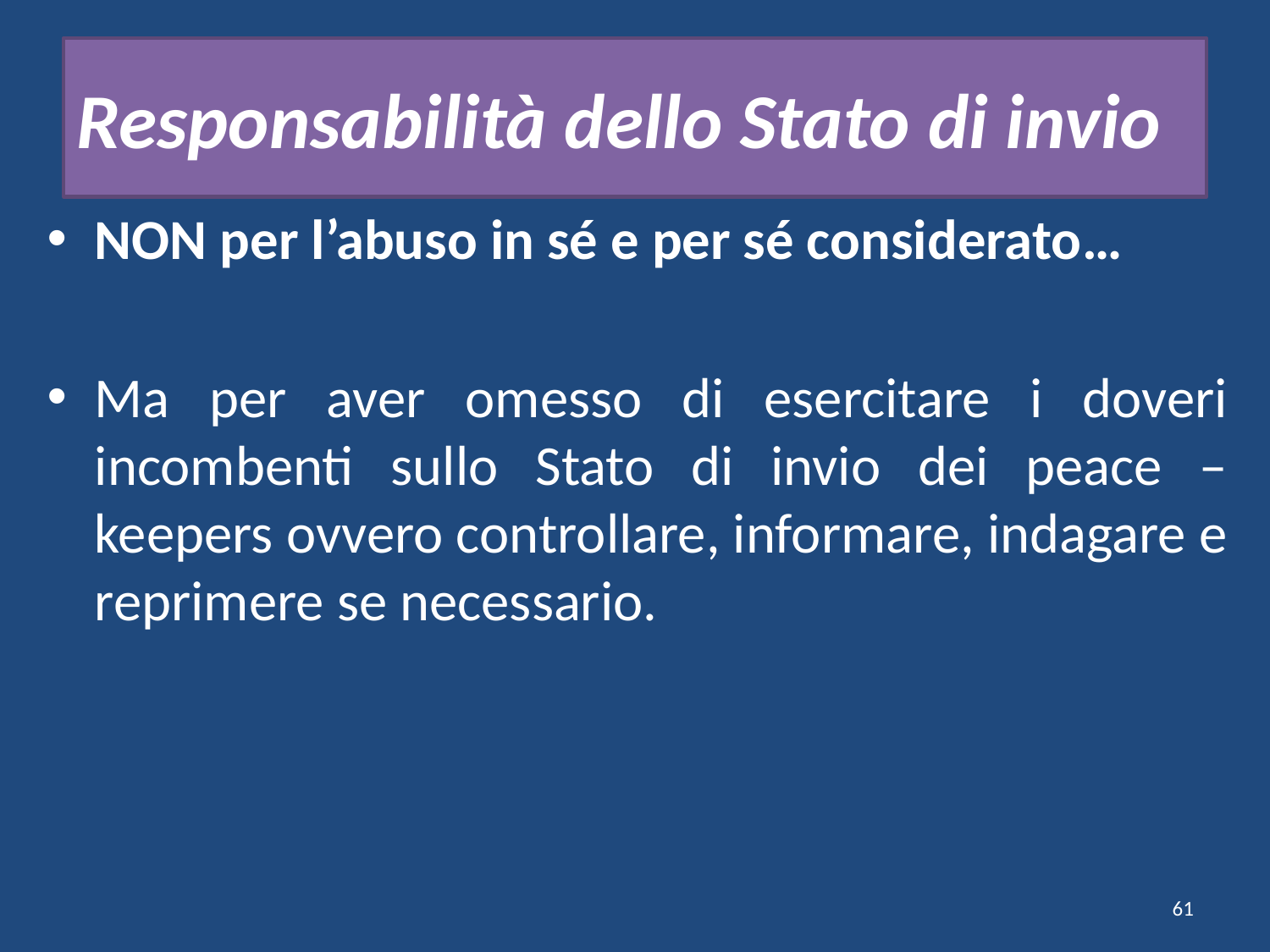

# Responsabilità dello Stato di invio
NON per l’abuso in sé e per sé considerato…

Ma per aver omesso di esercitare i doveri incombenti sullo Stato di invio dei peace – keepers ovvero controllare, informare, indagare e reprimere se necessario.
61